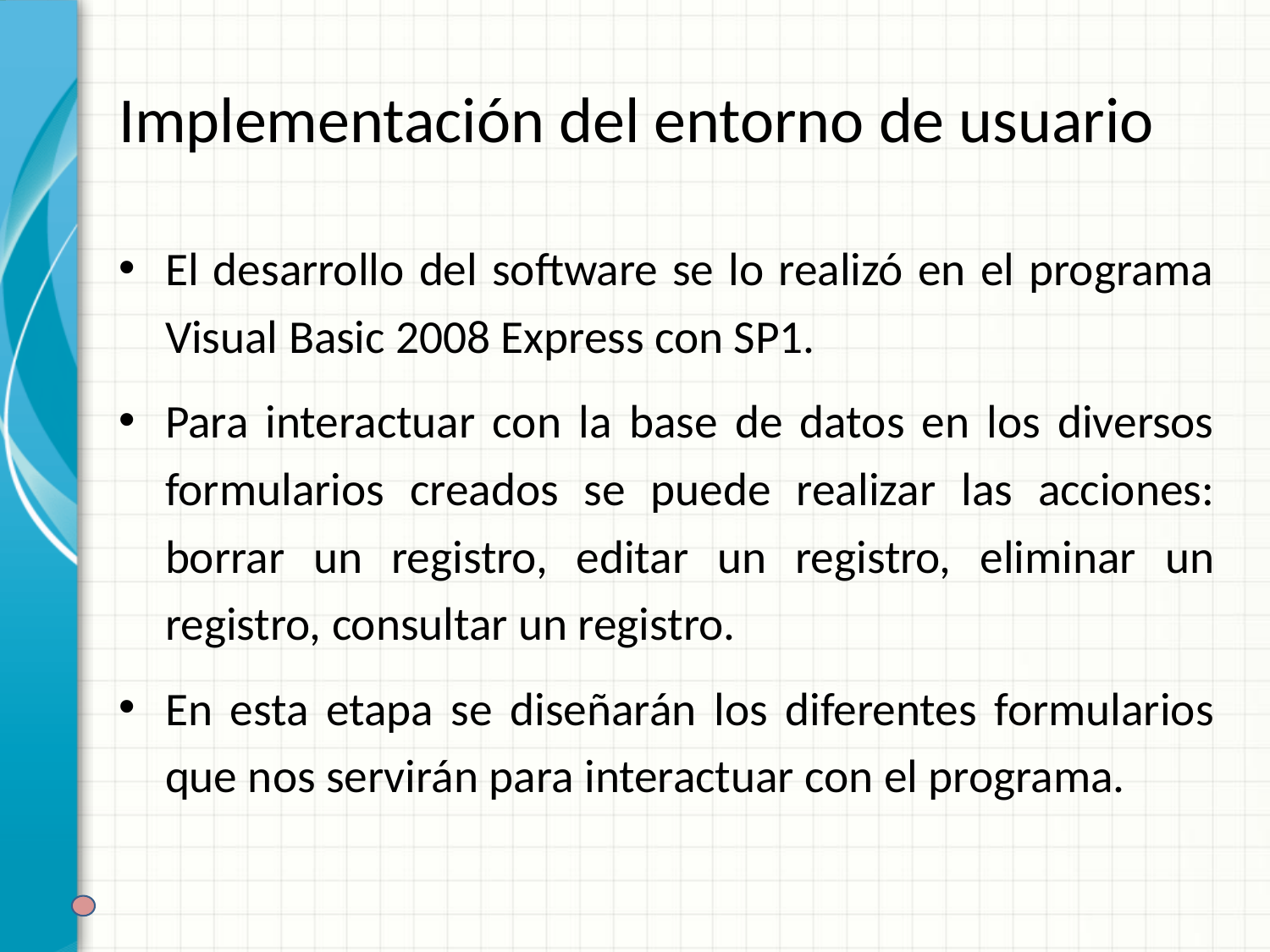

# Implementación del entorno de usuario
El desarrollo del software se lo realizó en el programa Visual Basic 2008 Express con SP1.
Para interactuar con la base de datos en los diversos formularios creados se puede realizar las acciones: borrar un registro, editar un registro, eliminar un registro, consultar un registro.
En esta etapa se diseñarán los diferentes formularios que nos servirán para interactuar con el programa.